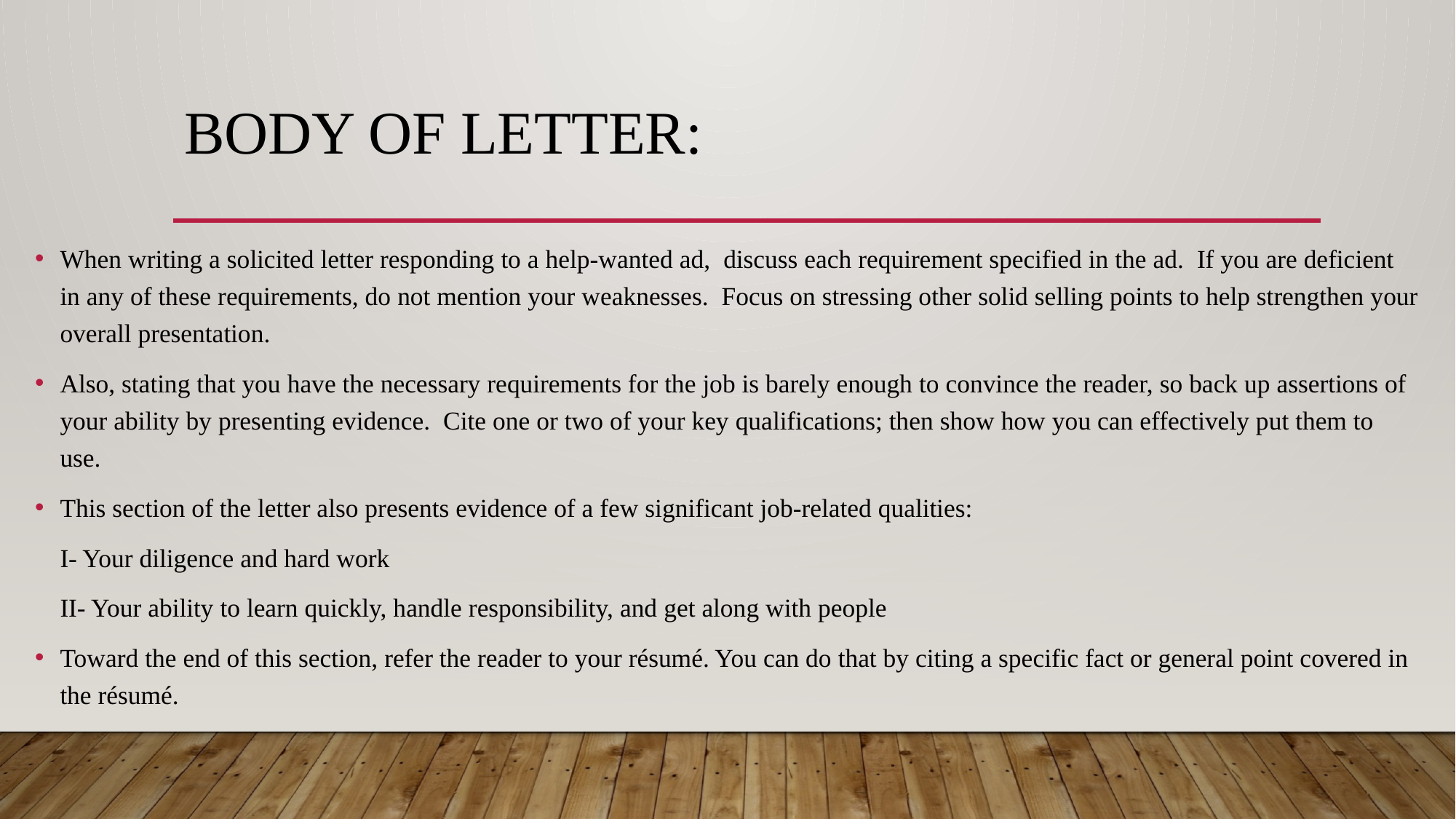

# Body of letter:

When writing a solicited letter responding to a help-wanted ad,  discuss each requirement specified in the ad.  If you are deficient in any of these requirements, do not mention your weaknesses.  Focus on stressing other solid selling points to help strengthen your overall presentation.
Also, stating that you have the necessary requirements for the job is barely enough to convince the reader, so back up assertions of your ability by presenting evidence.  Cite one or two of your key qualifications; then show how you can effectively put them to use.
This section of the letter also presents evidence of a few significant job-related qualities:
	I- Your diligence and hard work
	II- Your ability to learn quickly, handle responsibility, and get along with people
Toward the end of this section, refer the reader to your résumé. You can do that by citing a specific fact or general point covered in the résumé.